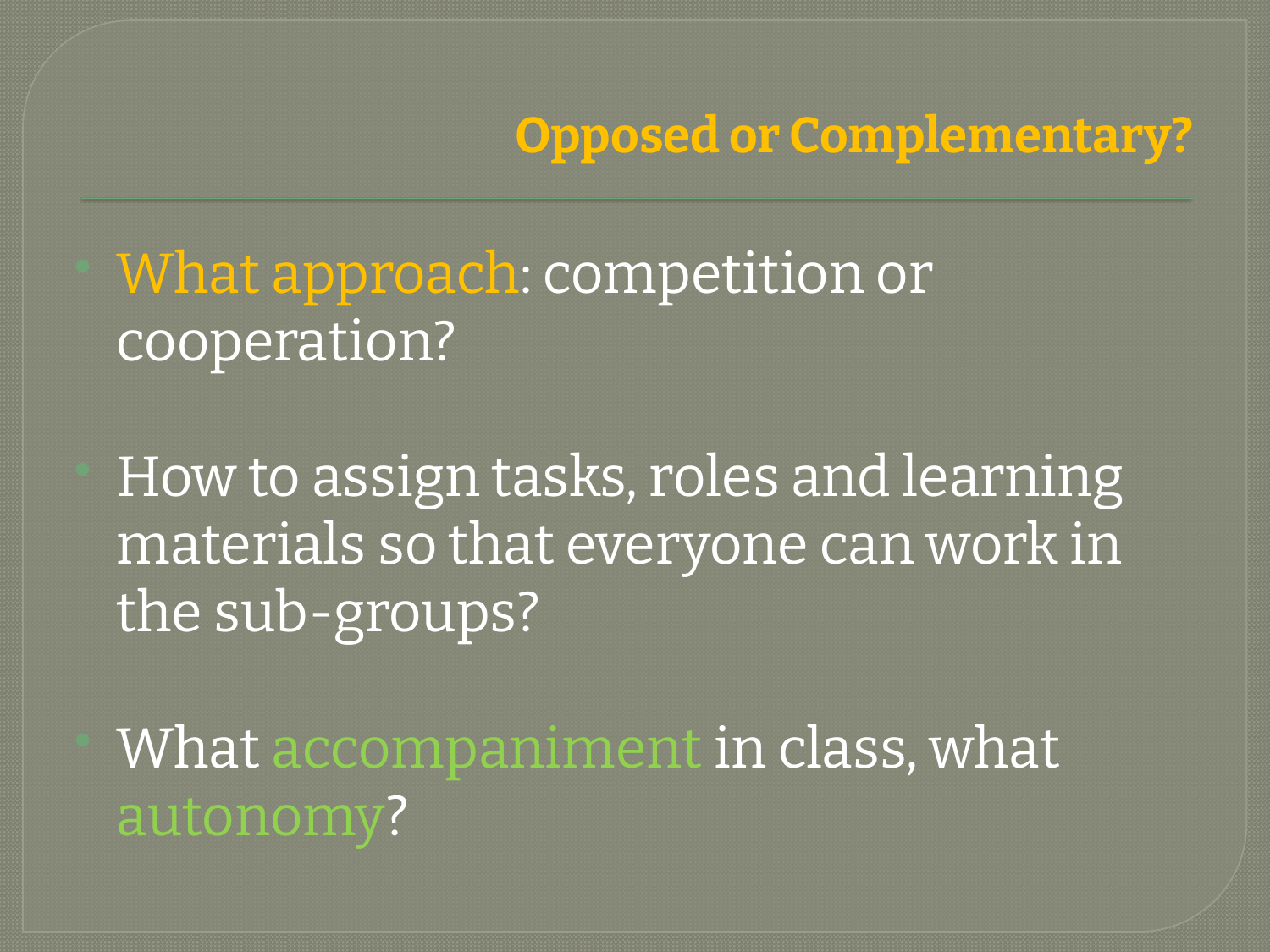

# Opposed or Complementary?
What approach: competition or cooperation?

How to assign tasks, roles and learning materials so that everyone can work in the sub-groups?

What accompaniment in class, what autonomy?